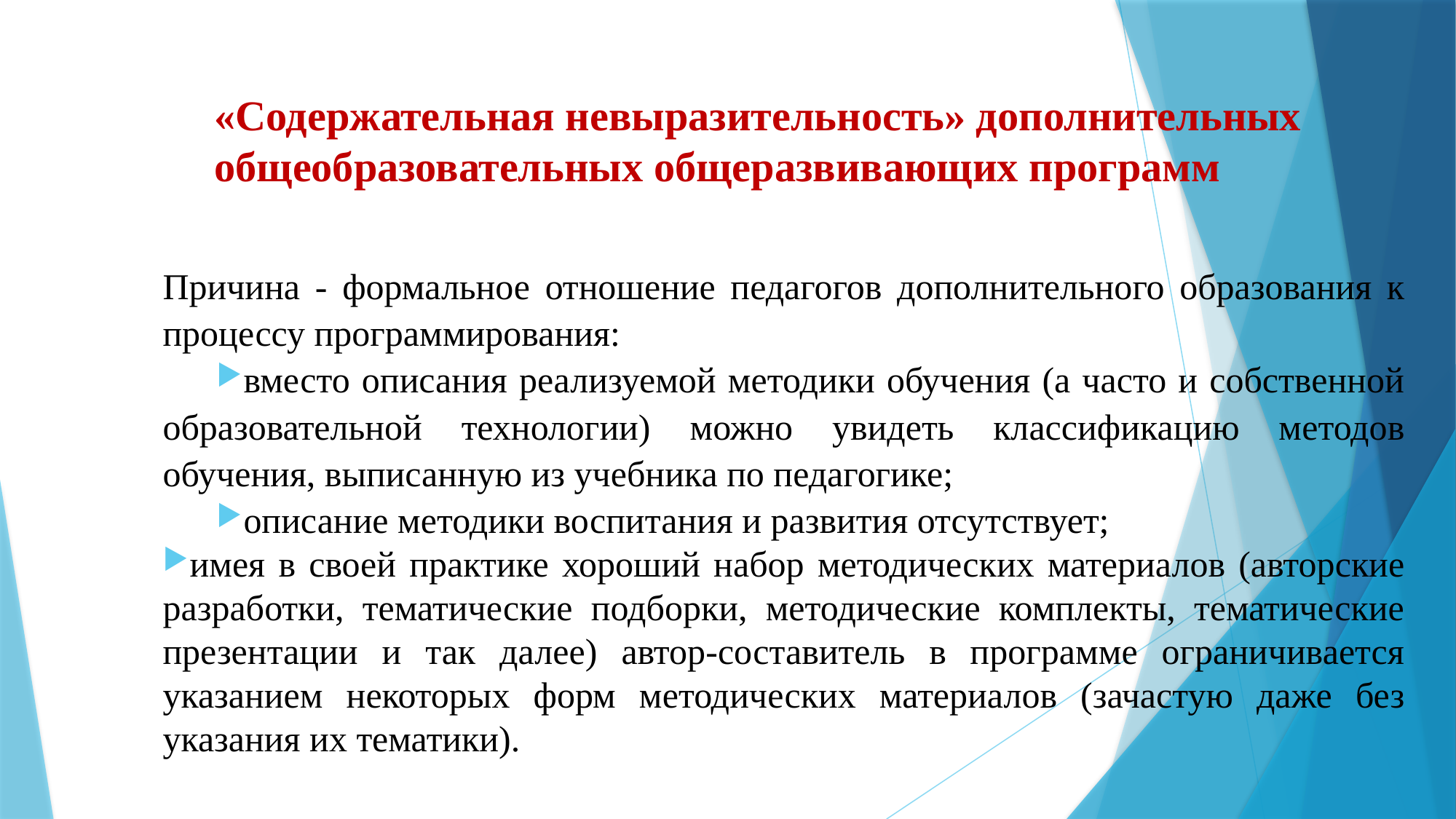

# «Содержательная невыразительность» дополнительных общеобразовательных общеразвивающих программ

Причина - формальное отношение педагогов дополнительного образования к процессу программирования:
вместо описания реализуемой методики обучения (а часто и собственной образовательной технологии) можно увидеть классификацию методов обучения, выписанную из учебника по педагогике;
описание методики воспитания и развития отсутствует;
имея в своей практике хороший набор методических материалов (авторские разработки, тематические подборки, методические комплекты, тематические презентации и так далее) автор-составитель в программе ограничивается указанием некоторых форм методических материалов (зачастую даже без указания их тематики).